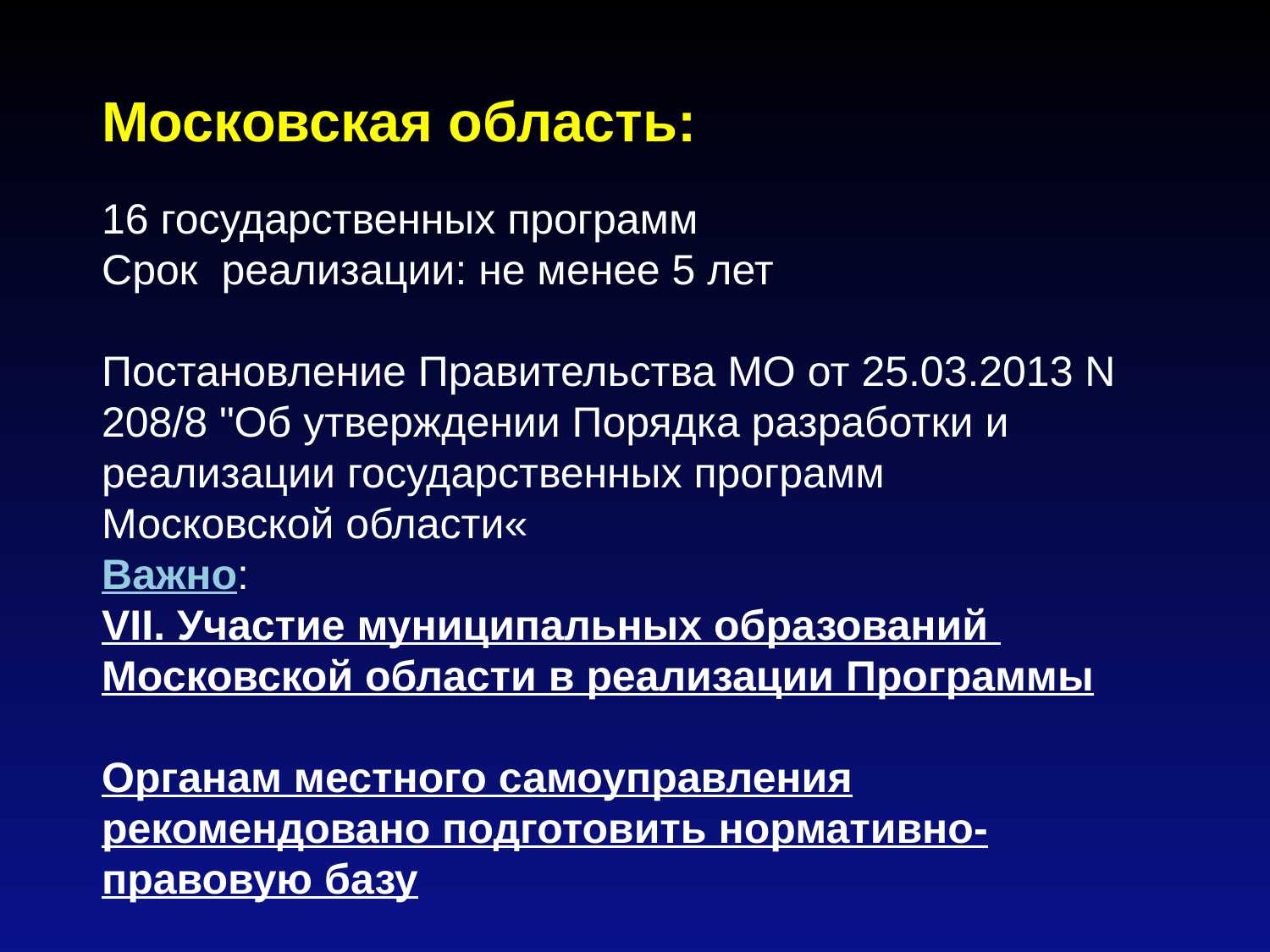

Московская область:

16 государственных программ
Срок  реализации: не менее 5 лет

Постановление Правительства МО от 25.03.2013 N 208/8 "Об утверждении Порядка разработки и реализации государственных программ Московской области«
Важно:
VII. Участие муниципальных образований
Московской области в реализации Программы

Органам местного самоуправления рекомендовано подготовить нормативно-правовую базу